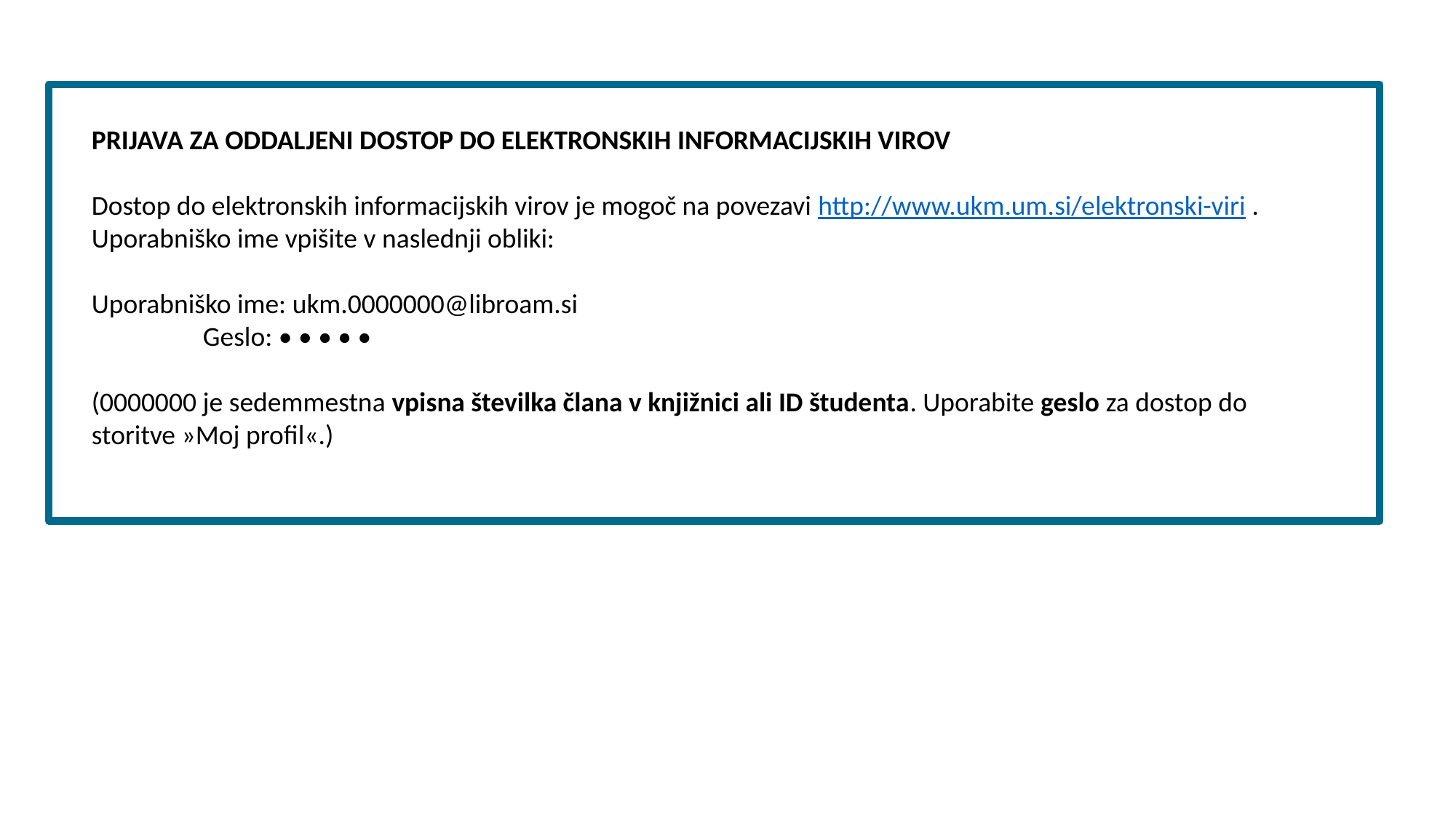

PRIJAVA ZA ODDALJENI DOSTOP DO ELEKTRONSKIH INFORMACIJSKIH VIROV

Dostop do elektronskih informacijskih virov je mogoč na povezavi http://www.ukm.um.si/elektronski-viri .
Uporabniško ime vpišite v naslednji obliki:

Uporabniško ime: ukm.0000000@libroam.si
                  Geslo: • • • • •

(0000000 je sedemmestna vpisna številka člana v knjižnici ali ID študenta. Uporabite geslo za dostop do storitve »Moj profil«.)